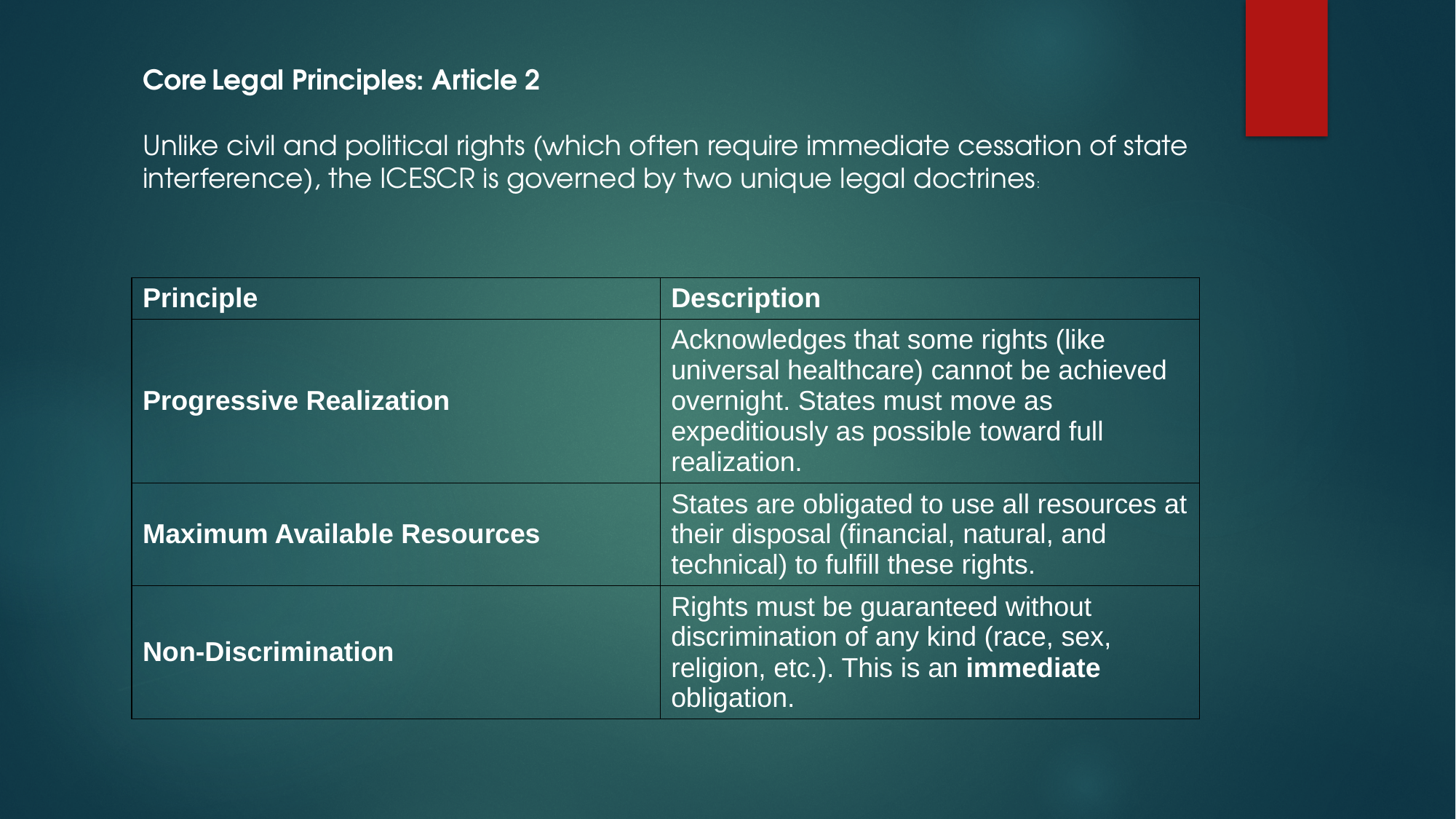

Core Legal Principles: Article 2

Unlike civil and political rights (which often require immediate cessation of state interference), the ICESCR is governed by two unique legal doctrines:
| Principle | Description |
| --- | --- |
| Progressive Realization | Acknowledges that some rights (like universal healthcare) cannot be achieved overnight. States must move as expeditiously as possible toward full realization. |
| Maximum Available Resources | States are obligated to use all resources at their disposal (financial, natural, and technical) to fulfill these rights. |
| Non-Discrimination | Rights must be guaranteed without discrimination of any kind (race, sex, religion, etc.). This is an immediate obligation. |